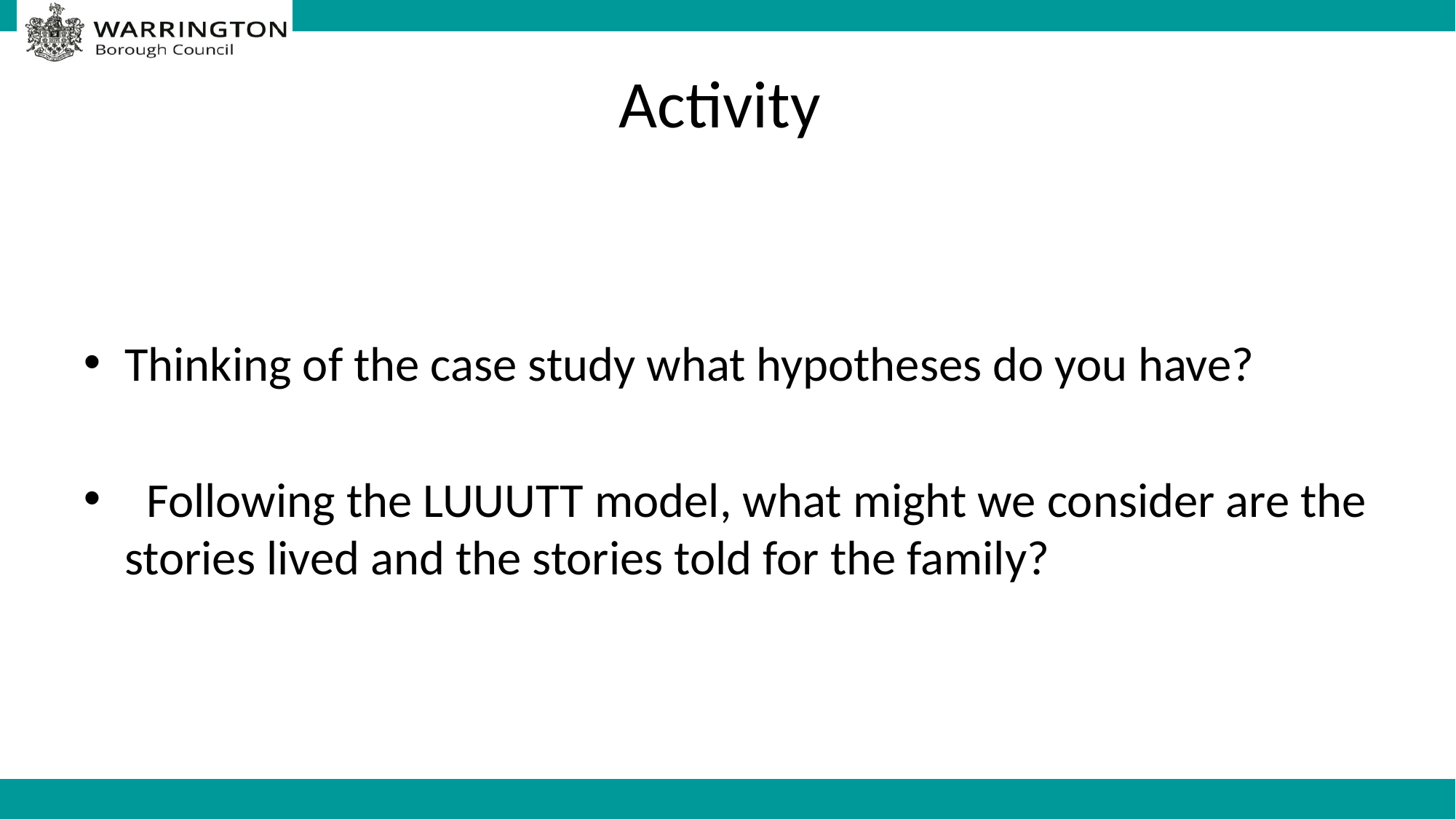

# Activity

Thinking of the case study what hypotheses do you have?

  Following the LUUUTT model, what might we consider are the stories lived and the stories told for the family?